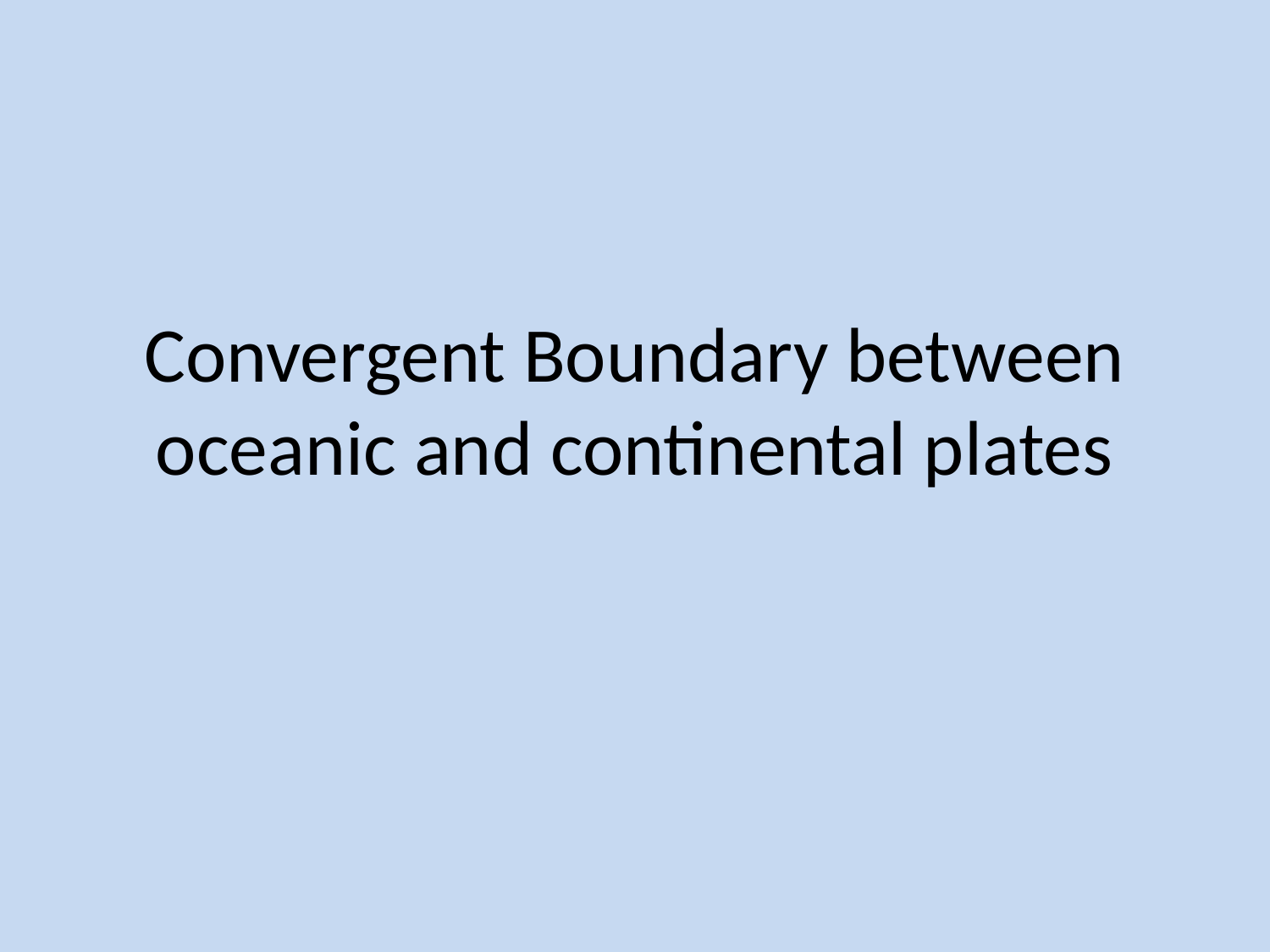

# Convergent Boundary between oceanic and continental plates